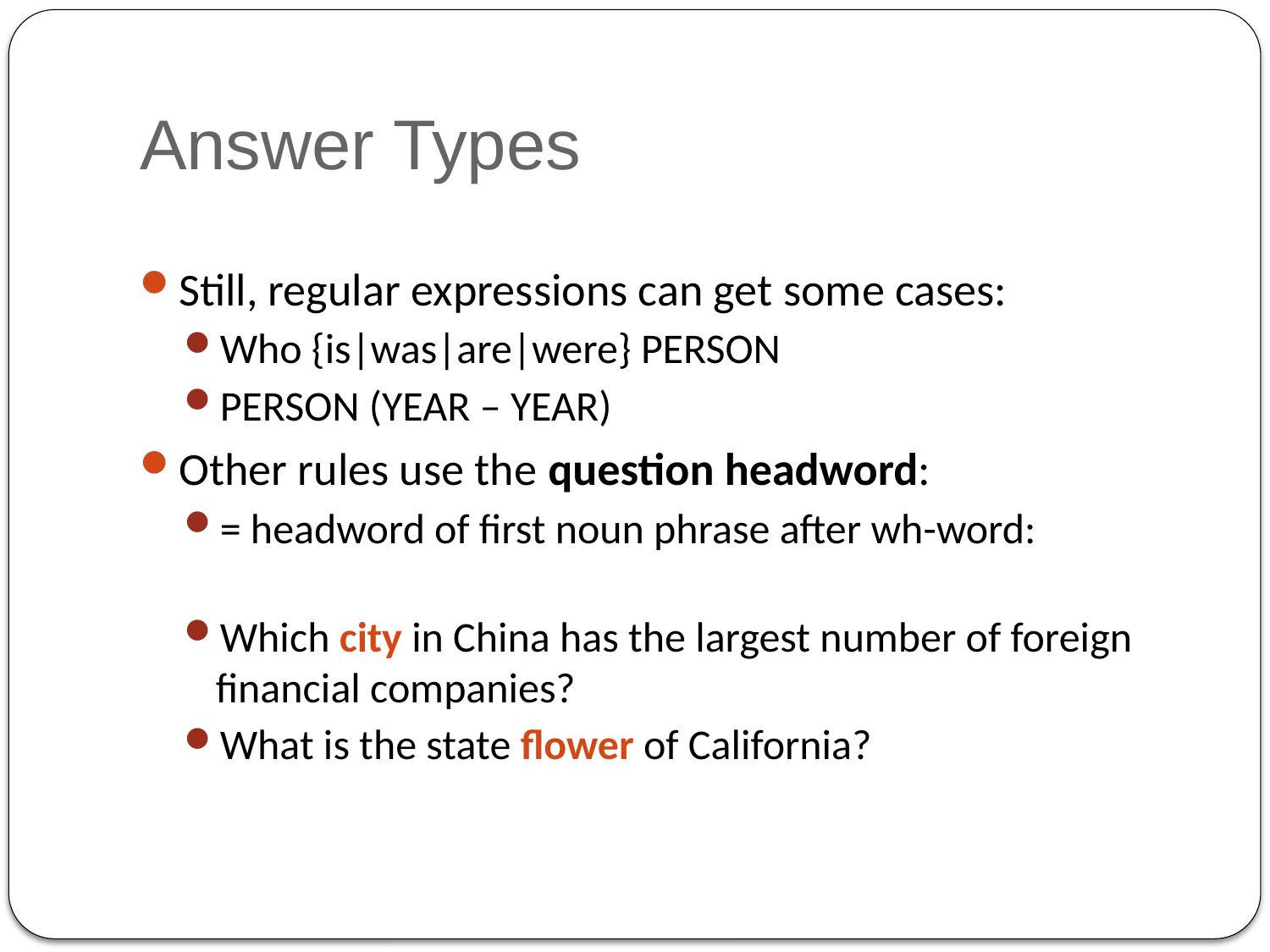

# Answer Types

Still, regular expressions can get some cases:
Who {is|was|are|were} PERSON
PERSON (YEAR – YEAR)
Other rules use the question headword:
= headword of first noun phrase after wh-word:
Which city in China has the largest number of foreign financial companies?
What is the state flower of California?